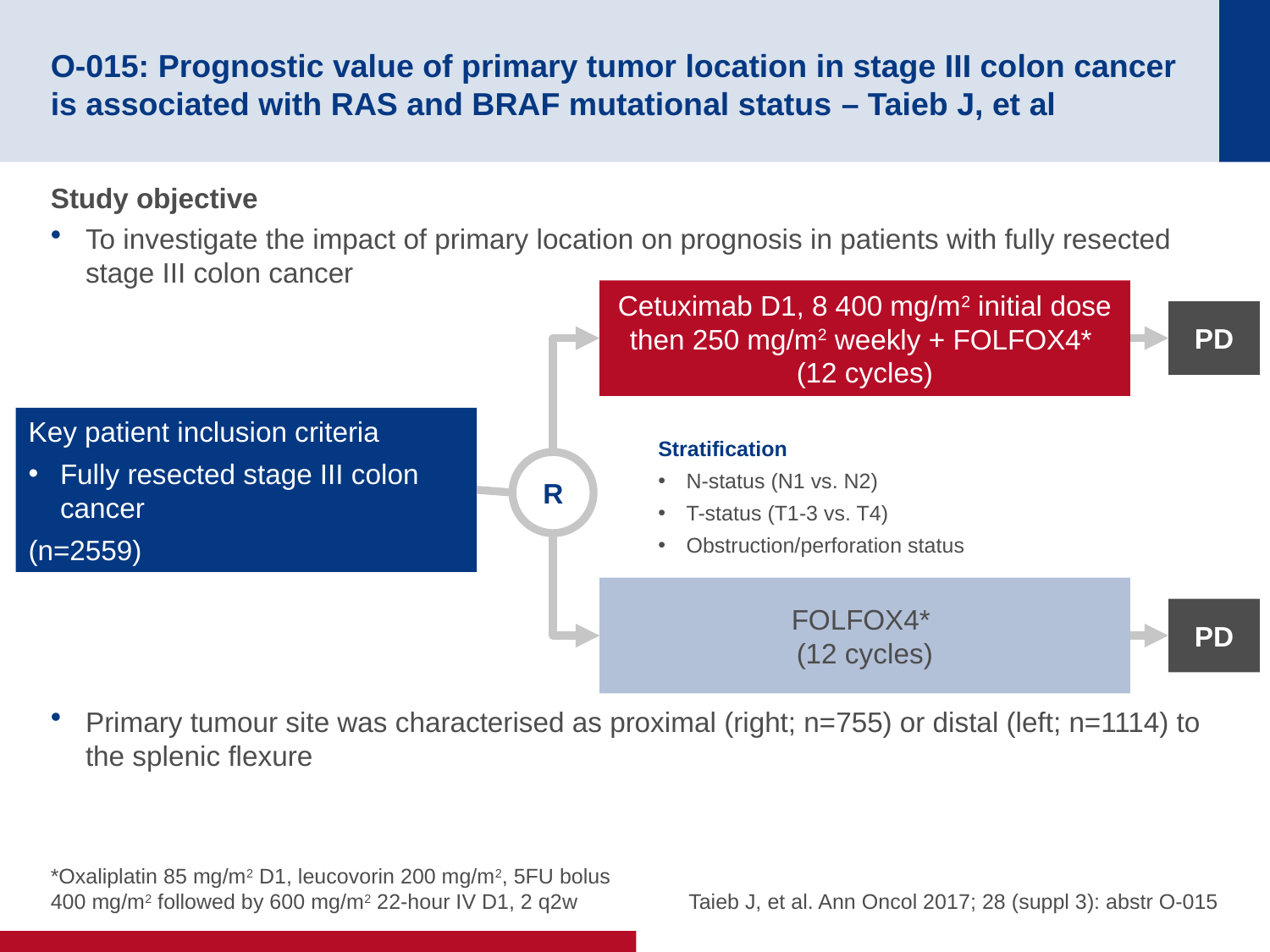

# O-015: Prognostic value of primary tumor location in stage III colon cancer is associated with RAS and BRAF mutational status – Taieb J, et al
Study objective
To investigate the impact of primary location on prognosis in patients with fully resected stage III colon cancer

Primary tumour site was characterised as proximal (right; n=755) or distal (left; n=1114) to the splenic flexure
Cetuximab D1, 8 400 mg/m2 initial dose then 250 mg/m2 weekly + FOLFOX4*
(12 cycles)
PD
Key patient inclusion criteria
Fully resected stage III colon cancer
(n=2559)
Stratification
N-status (N1 vs. N2)
T-status (T1-3 vs. T4)
Obstruction/perforation status
R
FOLFOX4*
(12 cycles)
PD
*Oxaliplatin 85 mg/m2 D1, leucovorin 200 mg/m2, 5FU bolus 400 mg/m2 followed by 600 mg/m2 22-hour IV D1, 2 q2w
Taieb J, et al. Ann Oncol 2017; 28 (suppl 3): abstr O-015